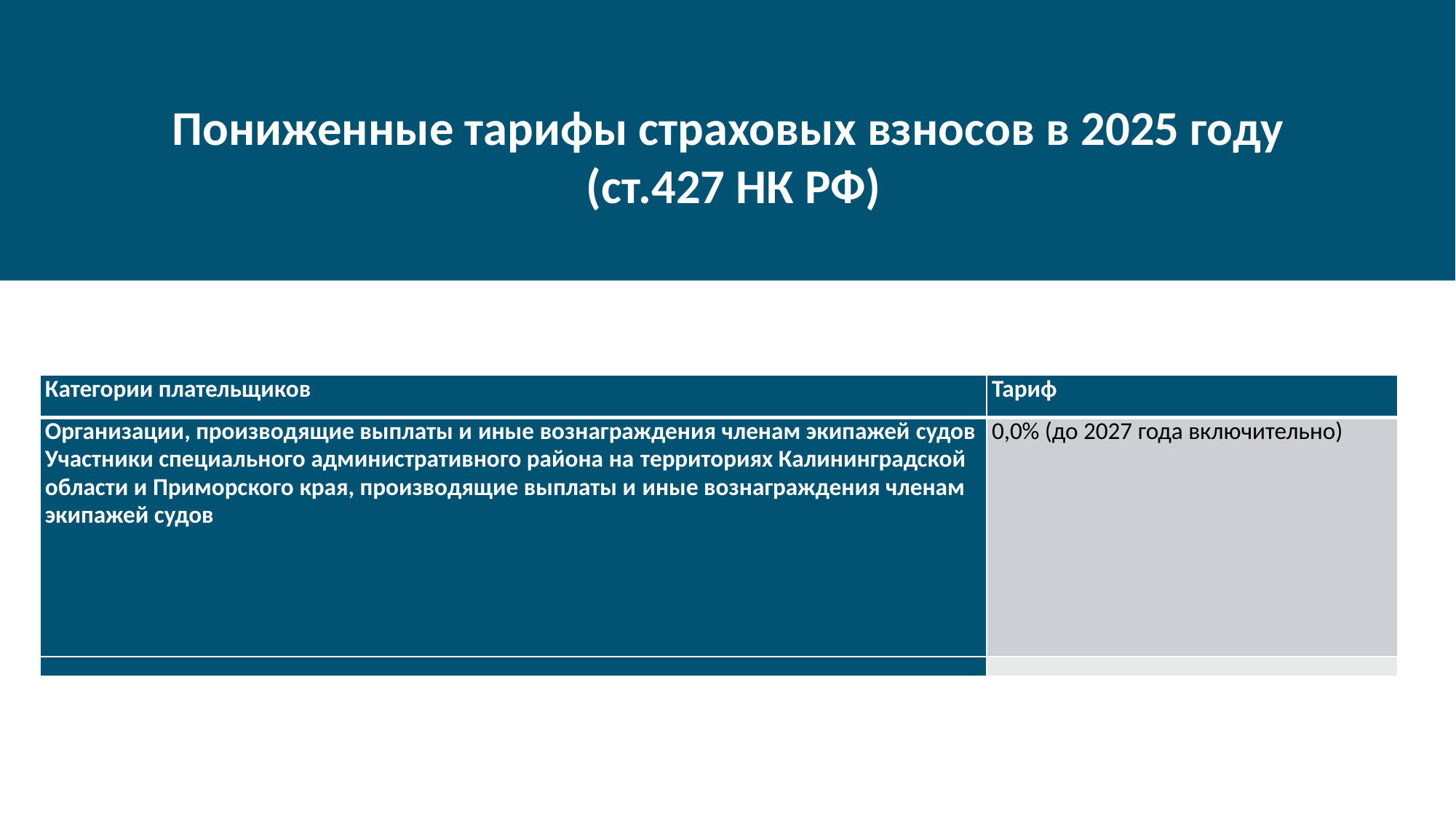

Пониженные тарифы страховых взносов в 2025 году
(ст.427 НК РФ)
| Категории плательщиков | Тариф |
| --- | --- |
| Организации, производящие выплаты и иные вознаграждения членам экипажей судов Участники специального административного района на территориях Калининградской области и Приморского края, производящие выплаты и иные вознаграждения членам экипажей судов | 0,0% (до 2027 года включительно) |
|  |  |